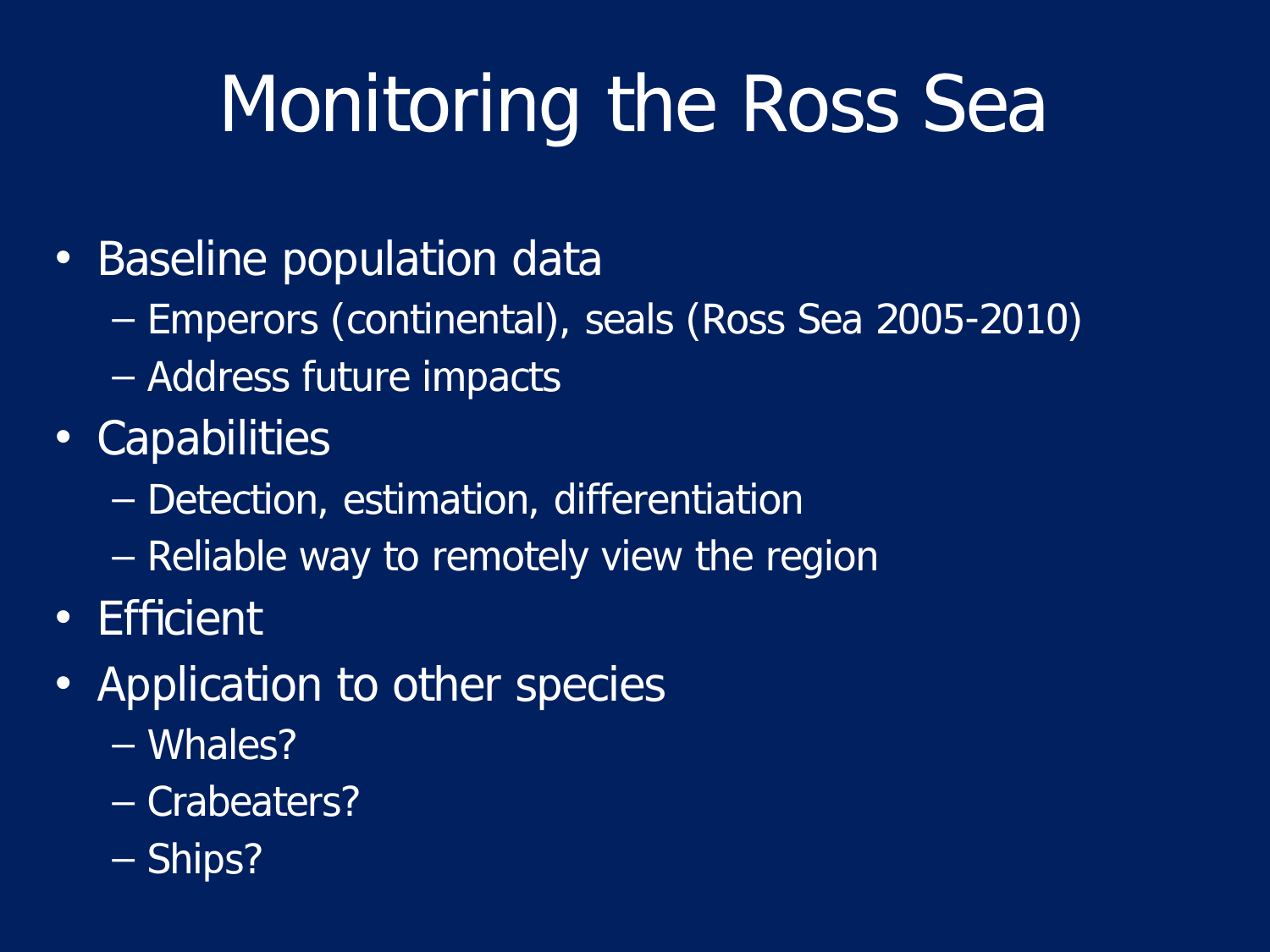

# Monitoring the Ross Sea
Baseline population data
Emperors (continental), seals (Ross Sea 2005-2010)
Address future impacts
Capabilities
Detection, estimation, differentiation
Reliable way to remotely view the region
Efficient
Application to other species
Whales?
Crabeaters?
Ships?